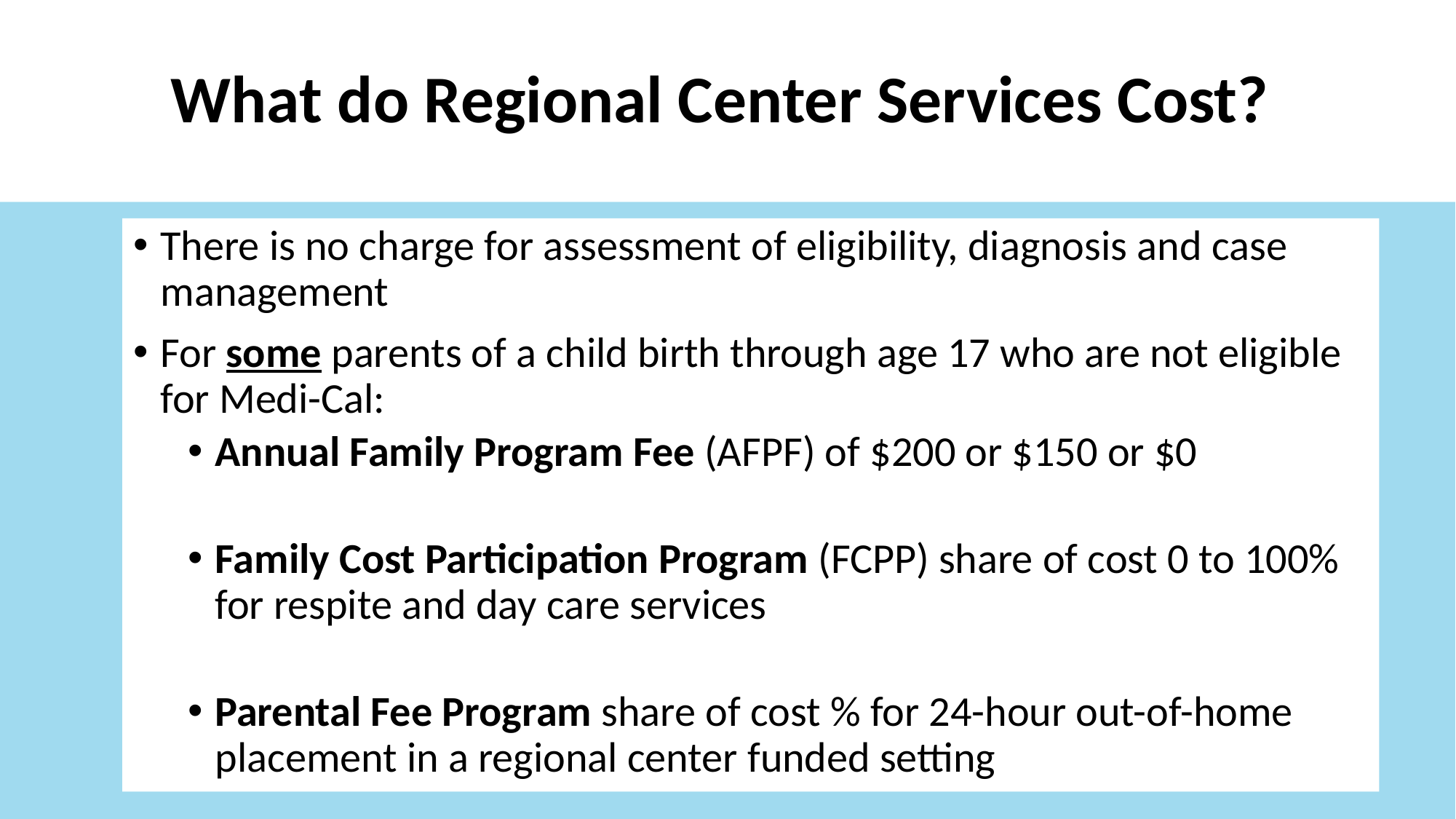

# What do Regional Center Services Cost?
There is no charge for assessment of eligibility, diagnosis and case management
For some parents of a child birth through age 17 who are not eligible for Medi-Cal:
Annual Family Program Fee (AFPF) of $200 or $150 or $0

Family Cost Participation Program (FCPP) share of cost 0 to 100% for respite and day care services

Parental Fee Program share of cost % for 24-hour out-of-home placement in a regional center funded setting